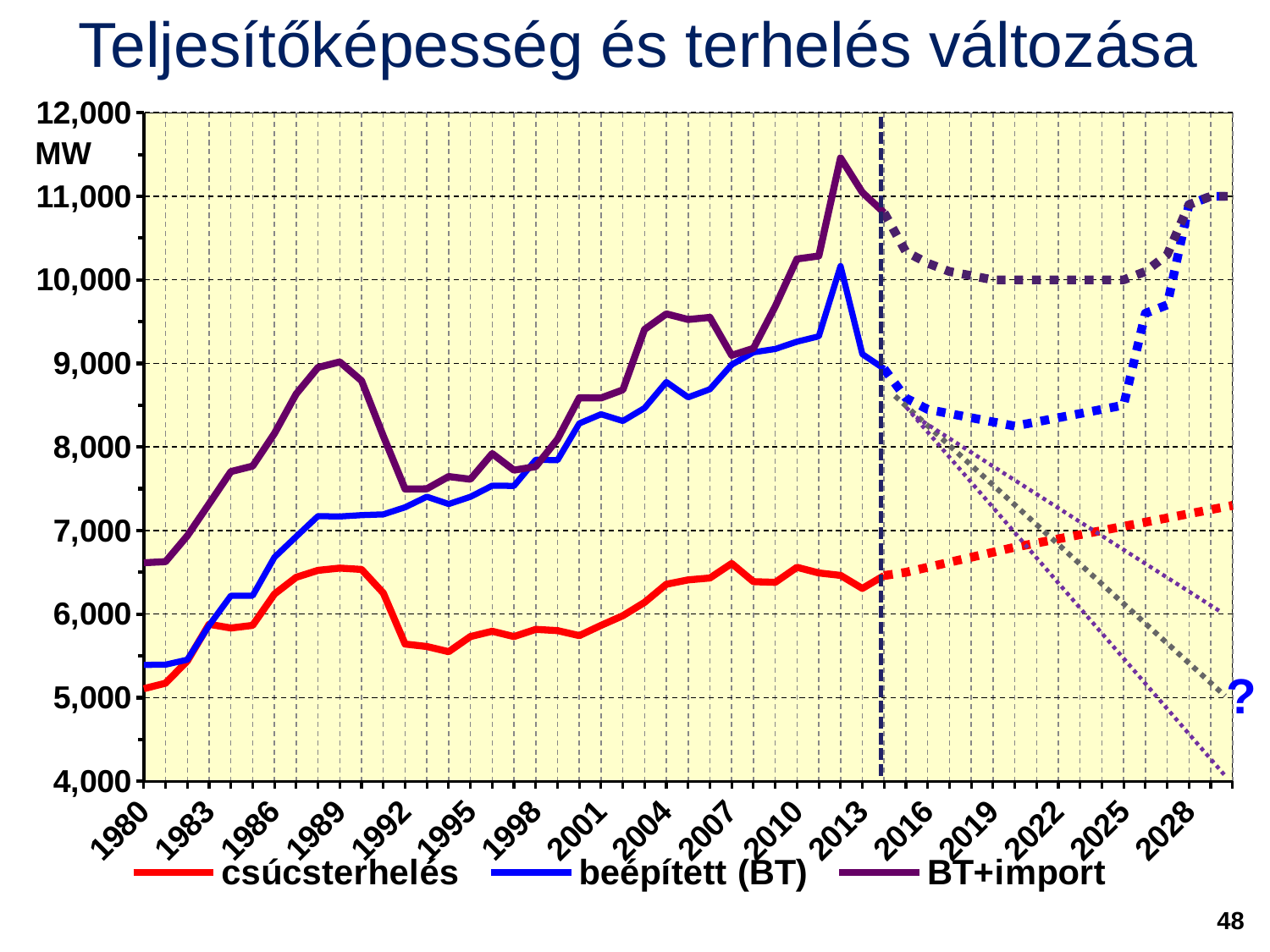

Teljesítőképesség és terhelés változása

### Chart

| Category | csúcsterhelés | beépített (BT) | BT+import | Oszlop1 | Oszlop2 | Oszlop3 |
|---|---|---|---|---|---|---|
| 1980 | 5107.0 | 5392.0 | 6614.0 | None | None | None |
| 1981 | 5173.0 | 5395.0 | 6627.0 | None | None | None |
| 1982 | 5439.0 | 5454.0 | 6937.0 | None | None | None |
| 1983 | 5878.0 | 5864.0 | 7319.0 | None | None | None |
| 1984 | 5833.0 | 6220.0 | 7706.0 | None | None | None |
| 1985 | 5865.0 | 6220.0 | 7771.0 | None | None | None |
| 1986 | 6240.0 | 6680.0 | 8162.0 | None | None | None |
| 1987 | 6440.0 | 6927.0 | 8635.0 | None | None | None |
| 1988 | 6523.0 | 7172.0 | 8952.0 | None | None | None |
| 1989 | 6550.0 | 7168.0 | 9018.0 | None | None | None |
| 1990 | 6534.0 | 7184.0 | 8793.0 | None | None | None |
| 1991 | 6252.0 | 7193.0 | 8131.0 | None | None | None |
| 1992 | 5641.0 | 7278.0 | 7496.0 | None | None | None |
| 1993 | 5612.0 | 7404.0 | 7499.0 | None | None | None |
| 1994 | 5550.0 | 7317.0 | 7646.0 | None | None | None |
| 1995 | 5731.0 | 7403.0 | 7614.0 | None | None | None |
| 1996 | 5794.0 | 7536.0 | 7921.0 | None | None | None |
| 1997 | 5731.0 | 7534.0 | 7723.0 | None | None | None |
| 1998 | 5817.0 | 7847.0 | 7765.0 | None | None | None |
| 1999 | 5802.0 | 7842.0 | 8093.0 | None | None | None |
| 2000 | 5742.0 | 8282.0 | 8589.0 | None | None | None |
| 2001 | 5865.0 | 8392.0 | 8587.0 | None | None | None |
| 2002 | 5980.0 | 8311.0 | 8683.0 | None | None | None |
| 2003 | 6140.0 | 8466.0 | 9407.0 | None | None | None |
| 2004 | 6357.0 | 8777.0 | 9593.0 | None | None | None |
| 2005 | 6409.0 | 8595.0 | 9526.0 | None | None | None |
| 2006 | 6432.0 | 8691.0 | 9551.0 | None | None | None |
| 2007 | 6605.0 | 8986.0 | 9097.0 | None | None | None |
| 2008 | 6388.0 | 9133.0 | 9180.0 | None | None | None |
| 2009 | 6380.0 | 9173.0 | 9682.0 | None | None | None |
| 2010 | 6560.0 | 9260.0 | 10250.0 | None | None | None |
| 2011 | 6492.0 | 9324.0 | 10286.0 | None | None | None |
| 2012 | 6463.0 | 10165.0 | 11459.0 | None | None | None |
| 2013 | 6307.0 | 9111.0 | 11046.0 | None | None | None |
| 2014 | 6461.0 | 8936.0 | 10804.0 | 6461.0 | 8936.0 | 10804.0 |
| 2015 | None | None | None | 6500.0 | 8586.0 | 10336.0 |
| 2016 | None | None | None | 6560.0 | 8450.0 | 10200.0 |
| 2017 | None | None | None | 6620.0 | 8400.0 | 10100.0 |
| 2018 | None | None | None | 6680.0 | 8350.0 | 10050.0 |
| 2019 | None | None | None | 6740.0 | 8300.0 | 10000.0 |
| 2020 | None | None | None | 6800.0 | 8250.0 | 10000.0 |
| 2021 | None | None | None | 6850.0 | 8300.0 | 10000.0 |
| 2022 | None | None | None | 6900.0 | 8350.0 | 10000.0 |
| 2023 | None | None | None | 6950.0 | 8400.0 | 10000.0 |
| 2024 | None | None | None | 7000.0 | 8450.0 | 10000.0 |
| 2025 | None | None | None | 7050.0 | 8500.0 | 10000.0 |
| 2026 | None | None | None | 7100.0 | 9600.0 | 10100.0 |
| 2027 | None | None | None | 7150.0 | 9700.0 | 10300.0 |
| 2028 | None | None | None | 7200.0 | 10900.0 | 10900.0 |
| 2029 | None | None | None | 7250.0 | 11000.0 | 11000.0 |
| 2030 | None | None | None | 7300.0 | 11000.0 | 11000.0 |
MW
?
48